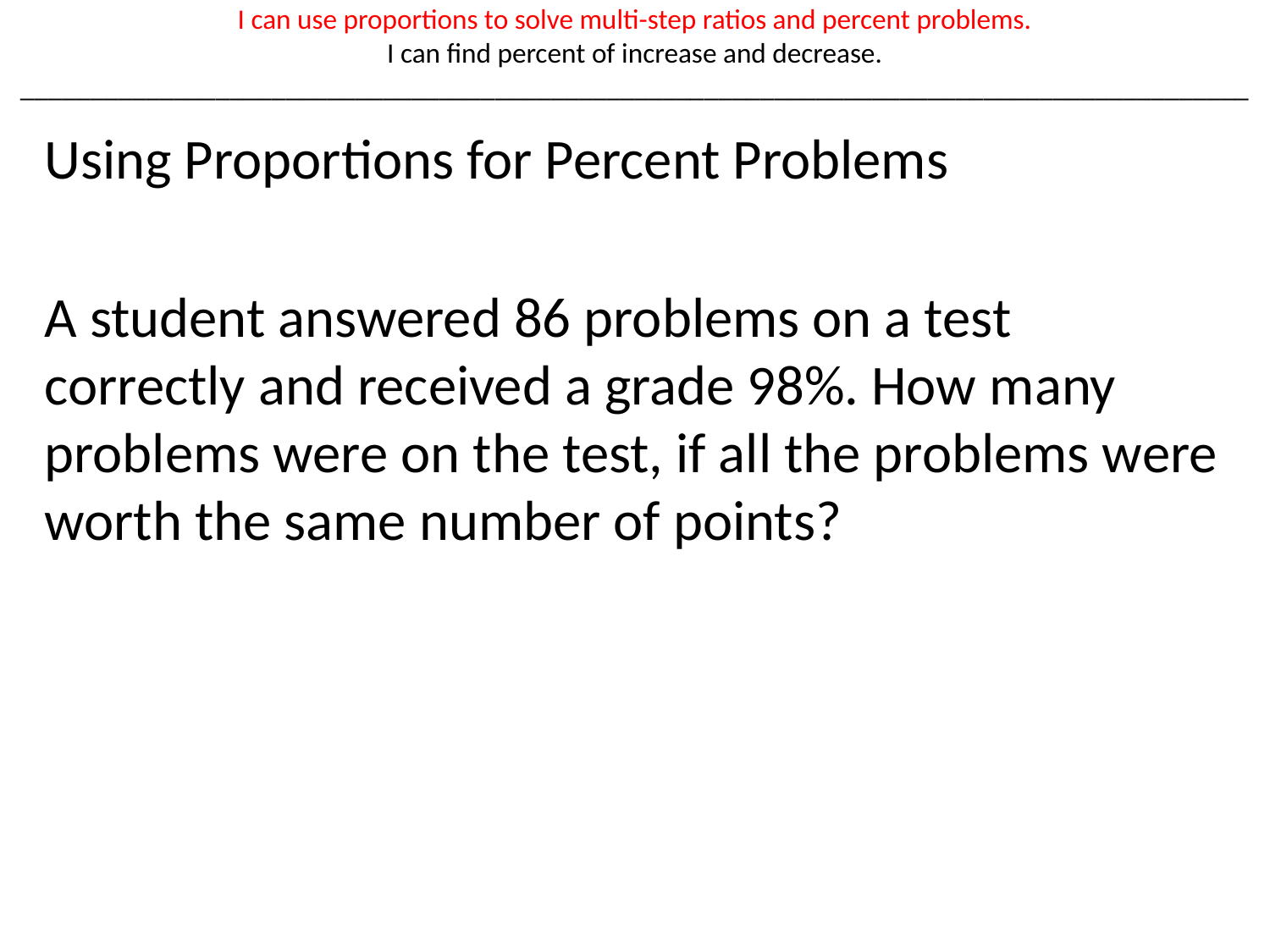

# I can use proportions to solve multi-step ratios and percent problems. I can find percent of increase and decrease. ________________________________________________________________________________________
Using Proportions for Percent Problems

A student answered 86 problems on a test correctly and received a grade 98%. How many problems were on the test, if all the problems were worth the same number of points?